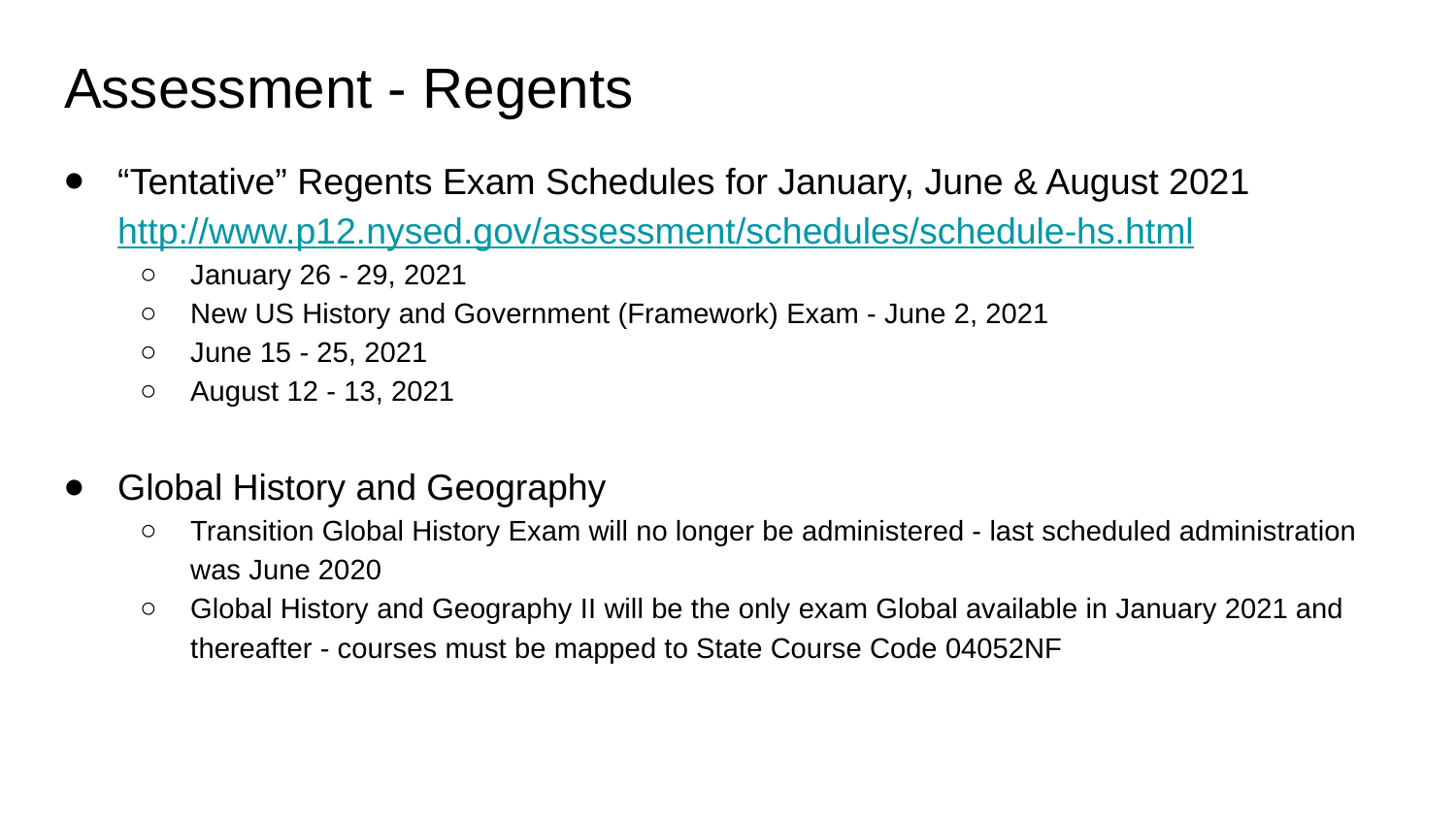

# Assessment - Regents
“Tentative” Regents Exam Schedules for January, June & August 2021 http://www.p12.nysed.gov/assessment/schedules/schedule-hs.html
January 26 - 29, 2021
New US History and Government (Framework) Exam - June 2, 2021
June 15 - 25, 2021
August 12 - 13, 2021

Global History and Geography
Transition Global History Exam will no longer be administered - last scheduled administration was June 2020
Global History and Geography II will be the only exam Global available in January 2021 and thereafter - courses must be mapped to State Course Code 04052NF